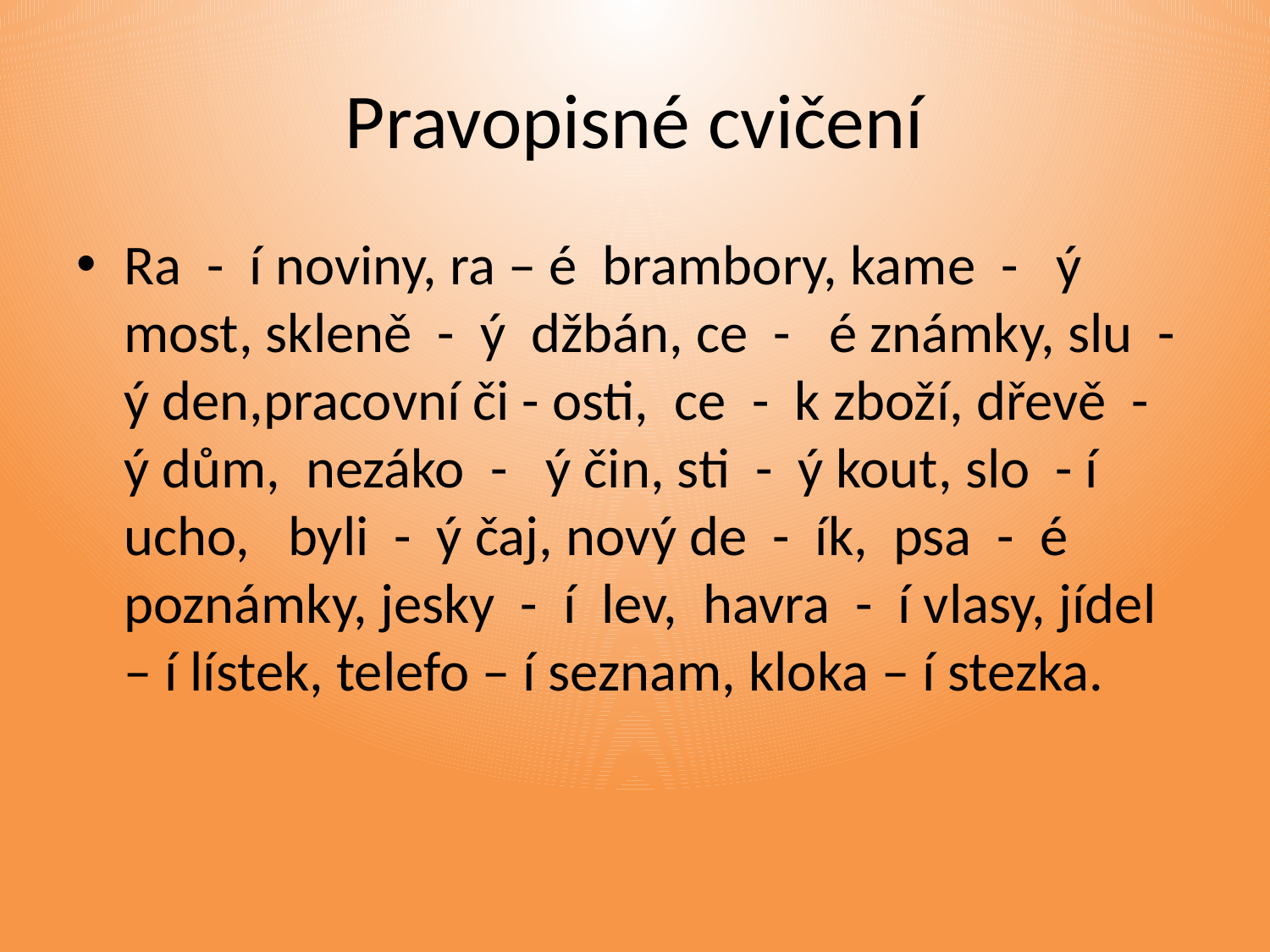

# Pravopisné cvičení
Ra  -  í noviny, ra – é  brambory, kame  -   ý  most, skleně  -  ý  džbán, ce  -   é známky, slu  -  ý den,pracovní či - osti,  ce  -  k zboží, dřevě  -  ý dům,  nezáko  -   ý čin, sti  -  ý kout, slo  - í ucho,   byli  -  ý čaj, nový de  -  ík,  psa  -  é poznámky, jesky  -  í  lev,  havra  -  í vlasy, jídel – í lístek, telefo – í seznam, kloka – í stezka.